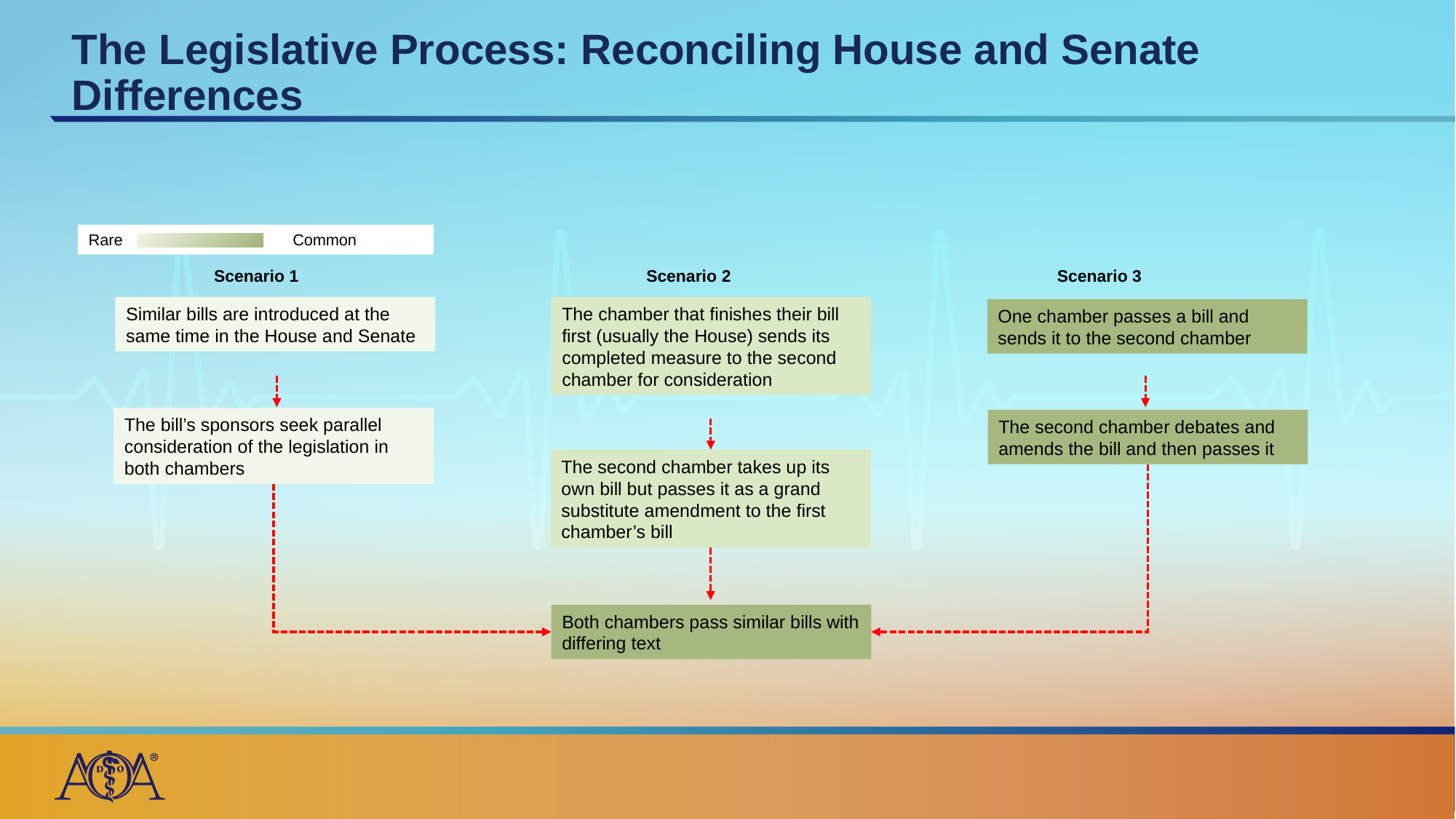

# The Legislative Process: Reconciling House and Senate Differences
Rare                                       Common

Scenario 1
Scenario 2
Scenario 3
Similar bills are introduced at the same time in the House and Senate
The chamber that finishes their bill first (usually the House) sends its completed measure to the second chamber for consideration
One chamber passes a bill and sends it to the second chamber
The bill’s sponsors seek parallel consideration of the legislation in both chambers
The second chamber debates and amends the bill and then passes it
The second chamber takes up its own bill but passes it as a grand substitute amendment to the first chamber’s bill
Both chambers pass similar bills with differing text